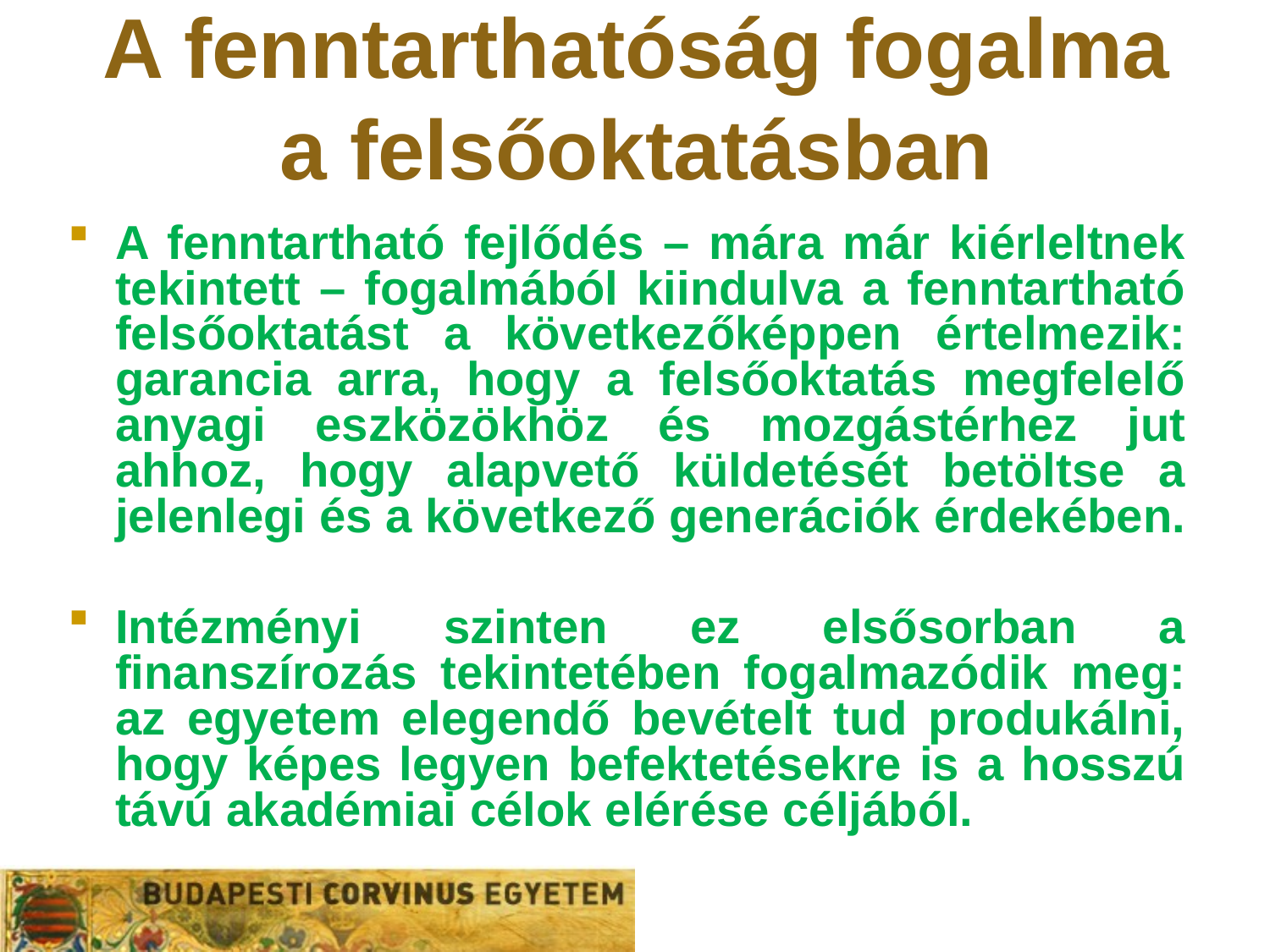

# A fenntarthatóság fogalma a felsőoktatásban
A fenntartható fejlődés – mára már kiérleltnek tekintett – fogalmából kiindulva a fenntartható felsőoktatást a következőképpen értelmezik: garancia arra, hogy a felsőoktatás megfelelő anyagi eszközökhöz és mozgástérhez jut ahhoz, hogy alapvető küldetését betöltse a jelenlegi és a következő generációk érdekében.

Intézményi szinten ez elsősorban a finanszírozás tekintetében fogalmazódik meg: az egyetem elegendő bevételt tud produkálni, hogy képes legyen befektetésekre is a hosszú távú akadémiai célok elérése céljából.